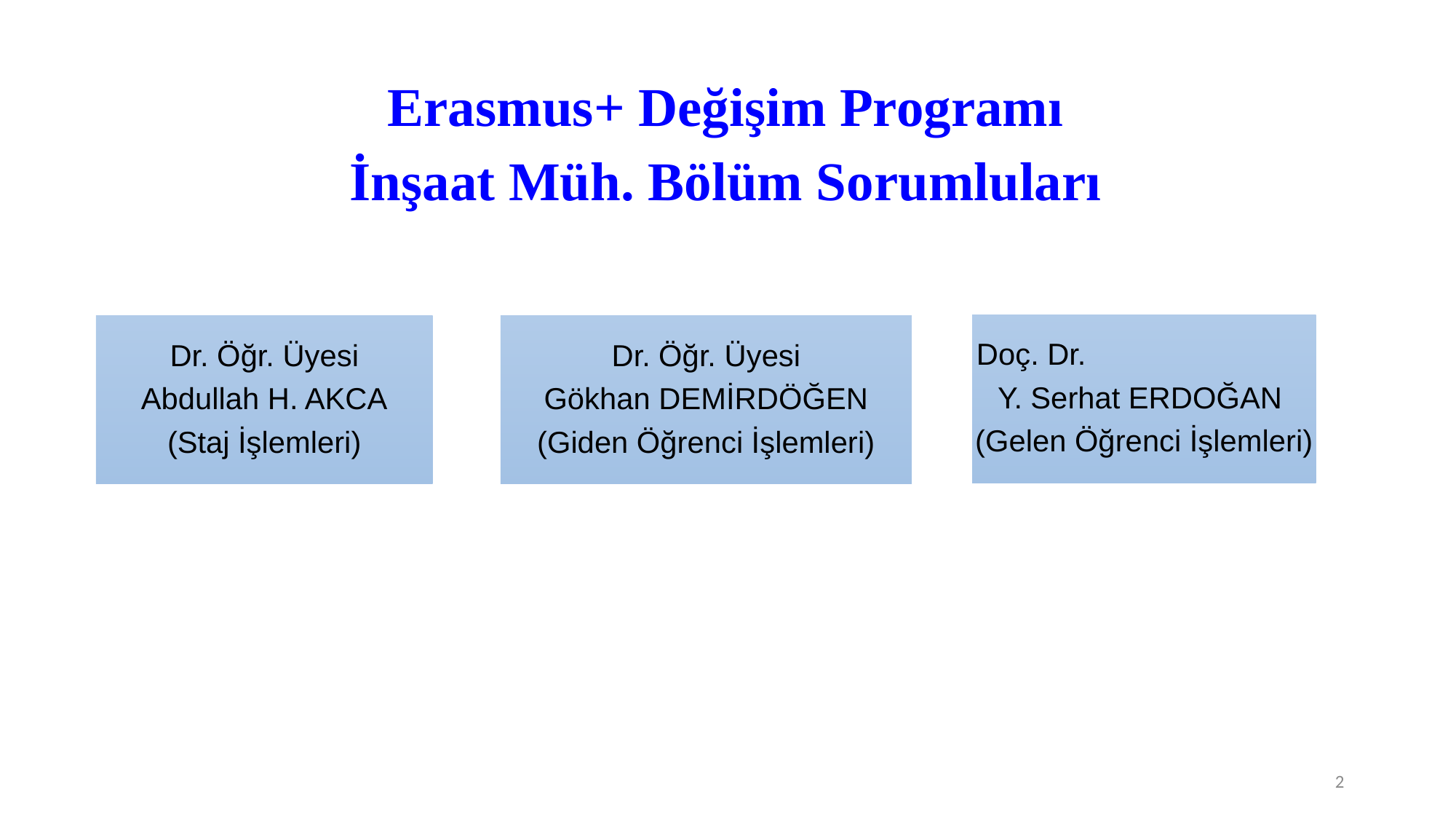

Erasmus+ Değişim Programı
İnşaat Müh. Bölüm Sorumluları

Dr. Öğr. Üyesi
Abdullah H. AKCA
(Staj İşlemleri)
Dr. Öğr. Üyesi
Gökhan DEMİRDÖĞEN
(Giden Öğrenci İşlemleri)
Doç. Dr.
Y. Serhat ERDOĞAN
(Gelen Öğrenci İşlemleri)
2